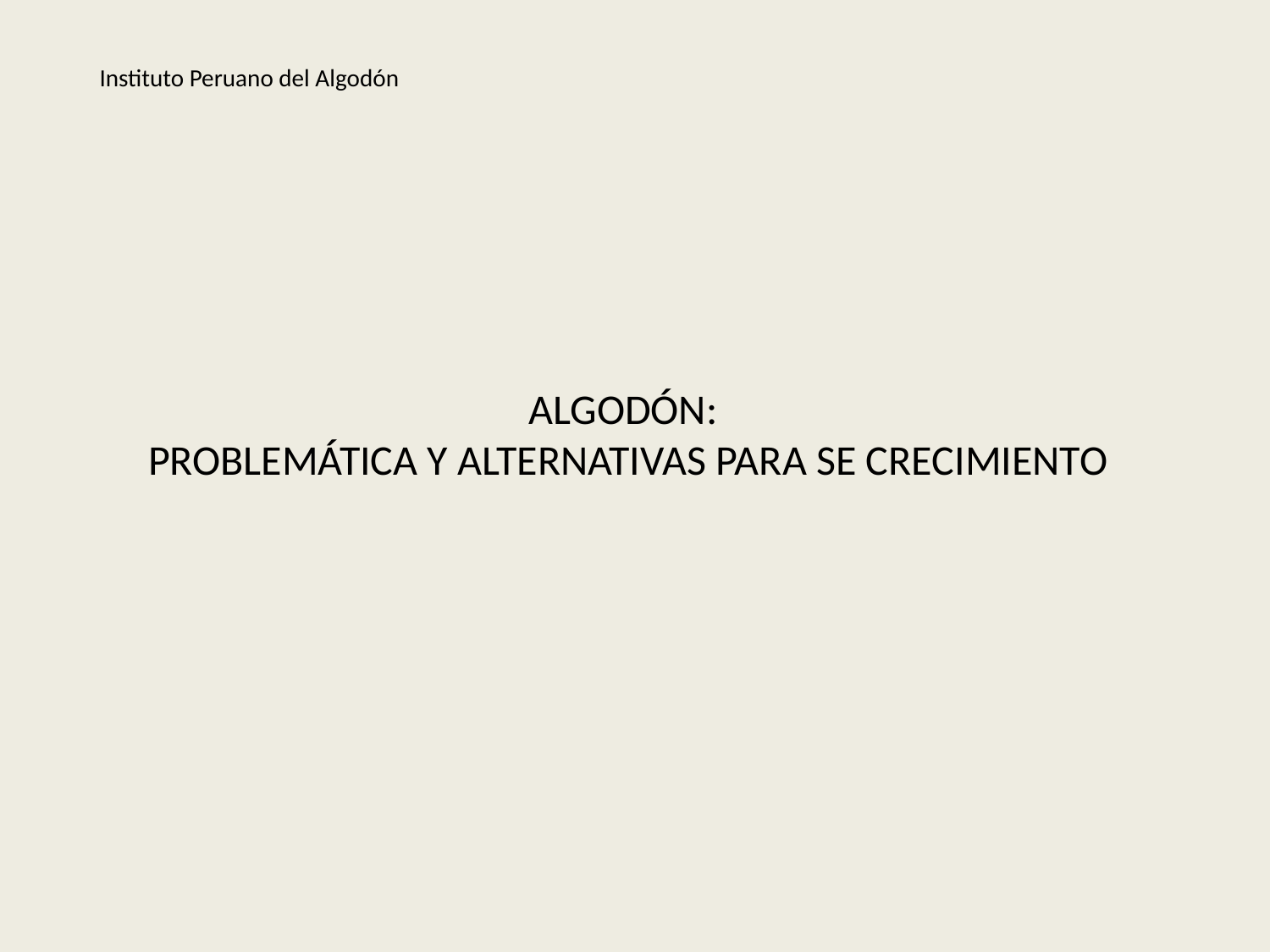

Instituto Peruano del Algodón
ALGODÓN:
PROBLEMÁTICA Y ALTERNATIVAS PARA SE CRECIMIENTO